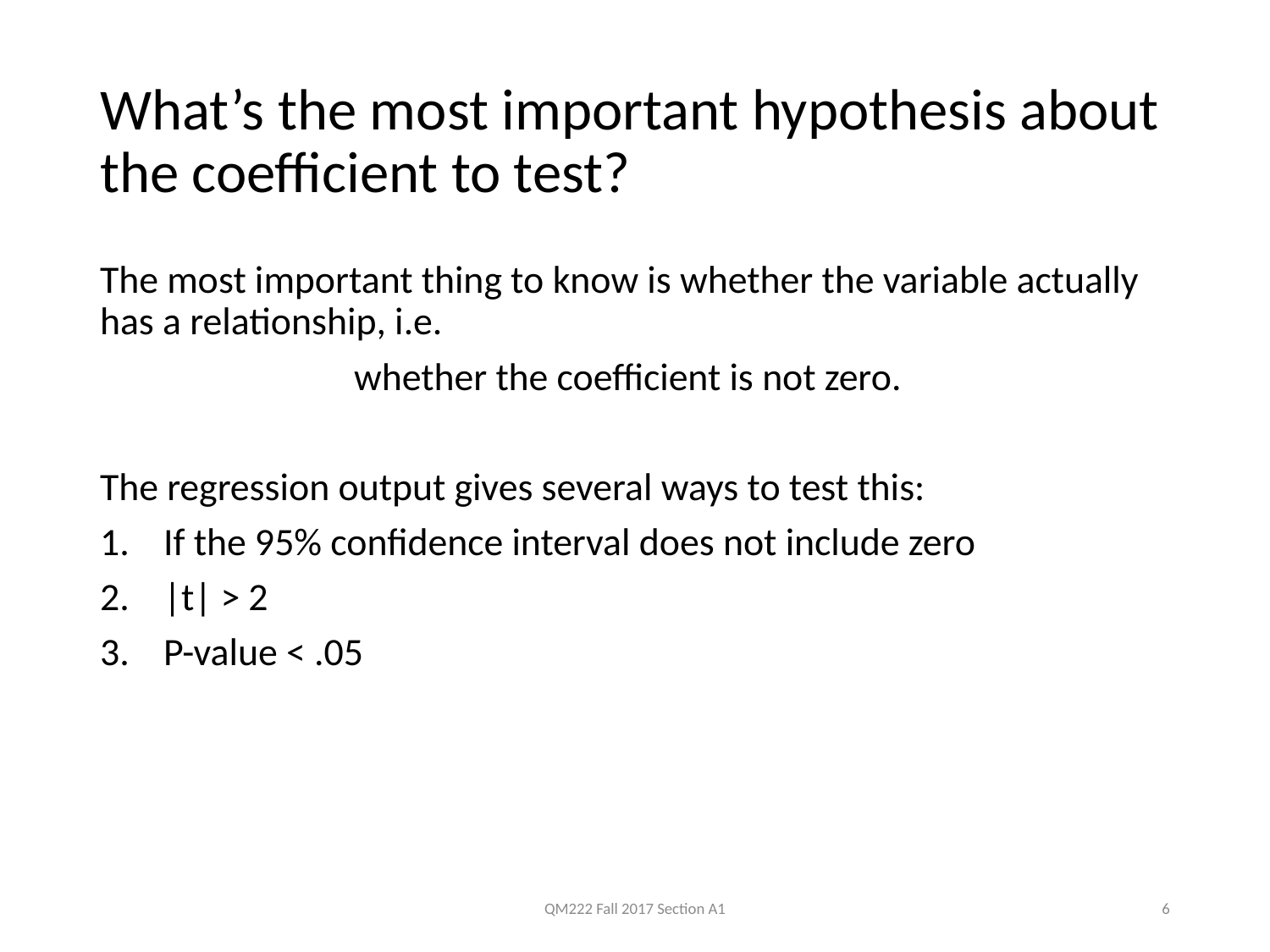

# What’s the most important hypothesis about the coefficient to test?
The most important thing to know is whether the variable actually has a relationship, i.e.
		whether the coefficient is not zero.

The regression output gives several ways to test this:
If the 95% confidence interval does not include zero
|t| > 2
P-value < .05
QM222 Fall 2017 Section A1
6